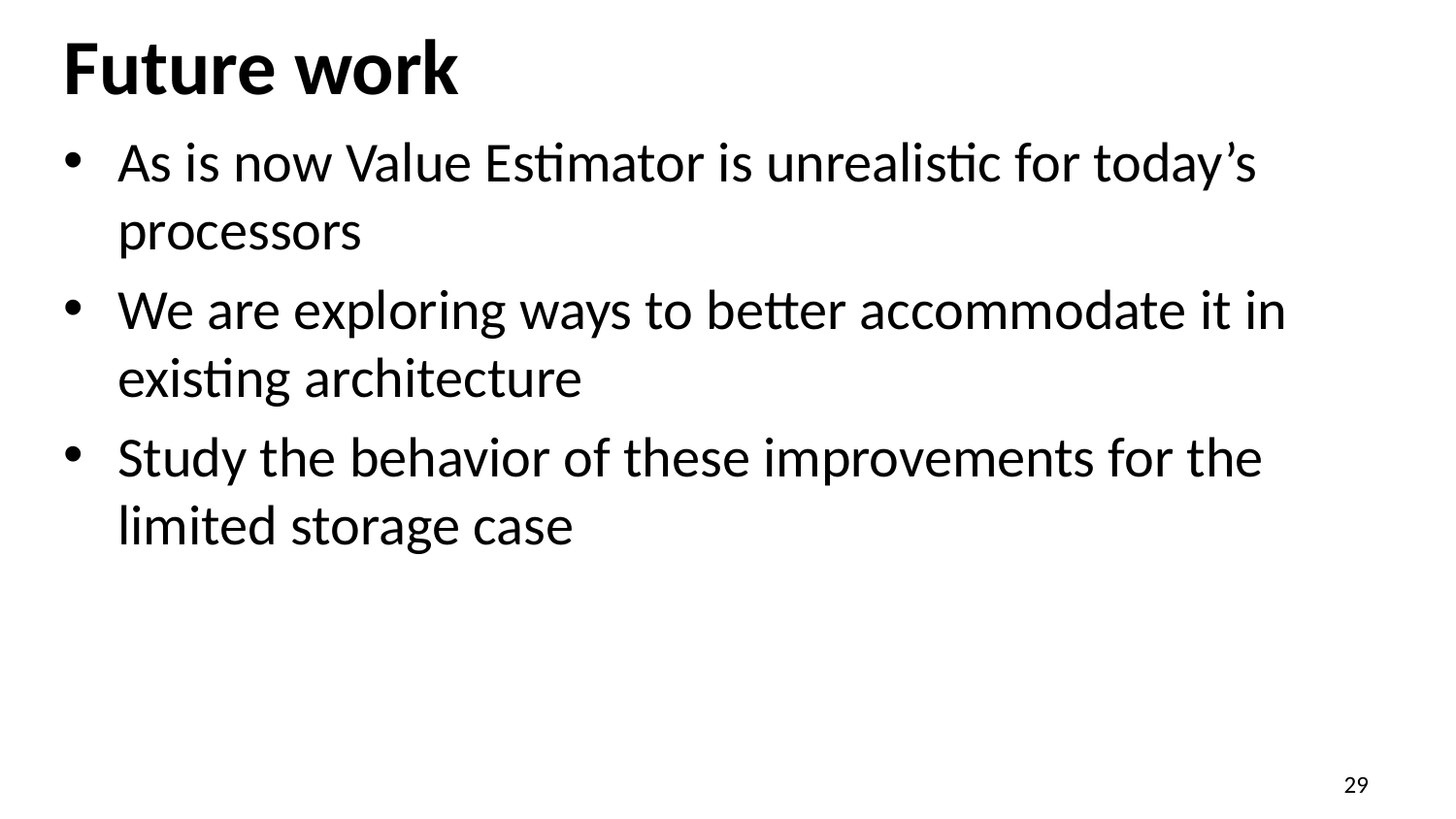

# Future work
As is now Value Estimator is unrealistic for today’s processors
We are exploring ways to better accommodate it in existing architecture
Study the behavior of these improvements for the limited storage case
29